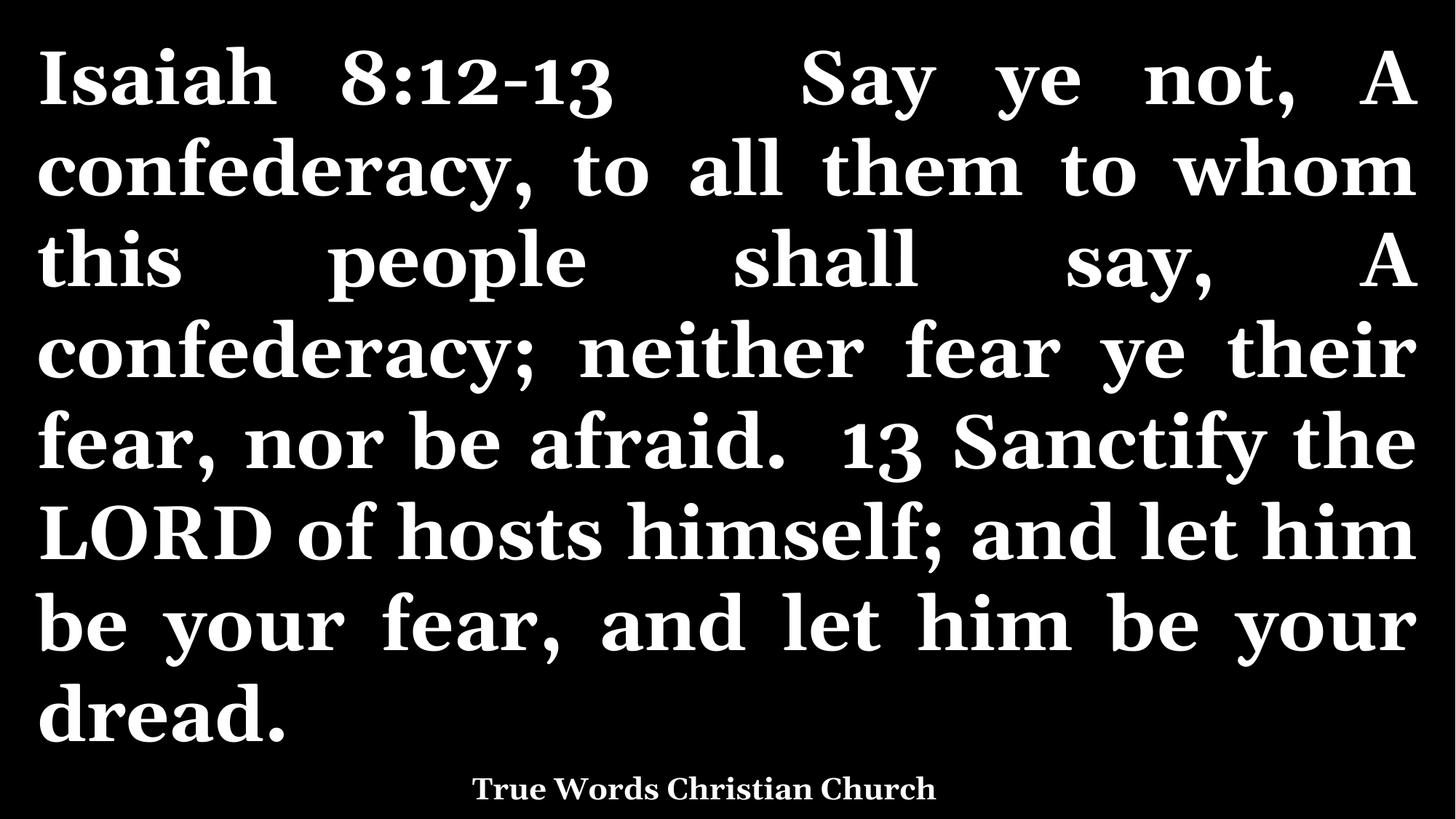

Isaiah 8:12-13   Say ye not, A confederacy, to all them to whom this people shall say, A confederacy; neither fear ye their fear, nor be afraid.  13 Sanctify the LORD of hosts himself; and let him be your fear, and let him be your dread.
True Words Christian Church